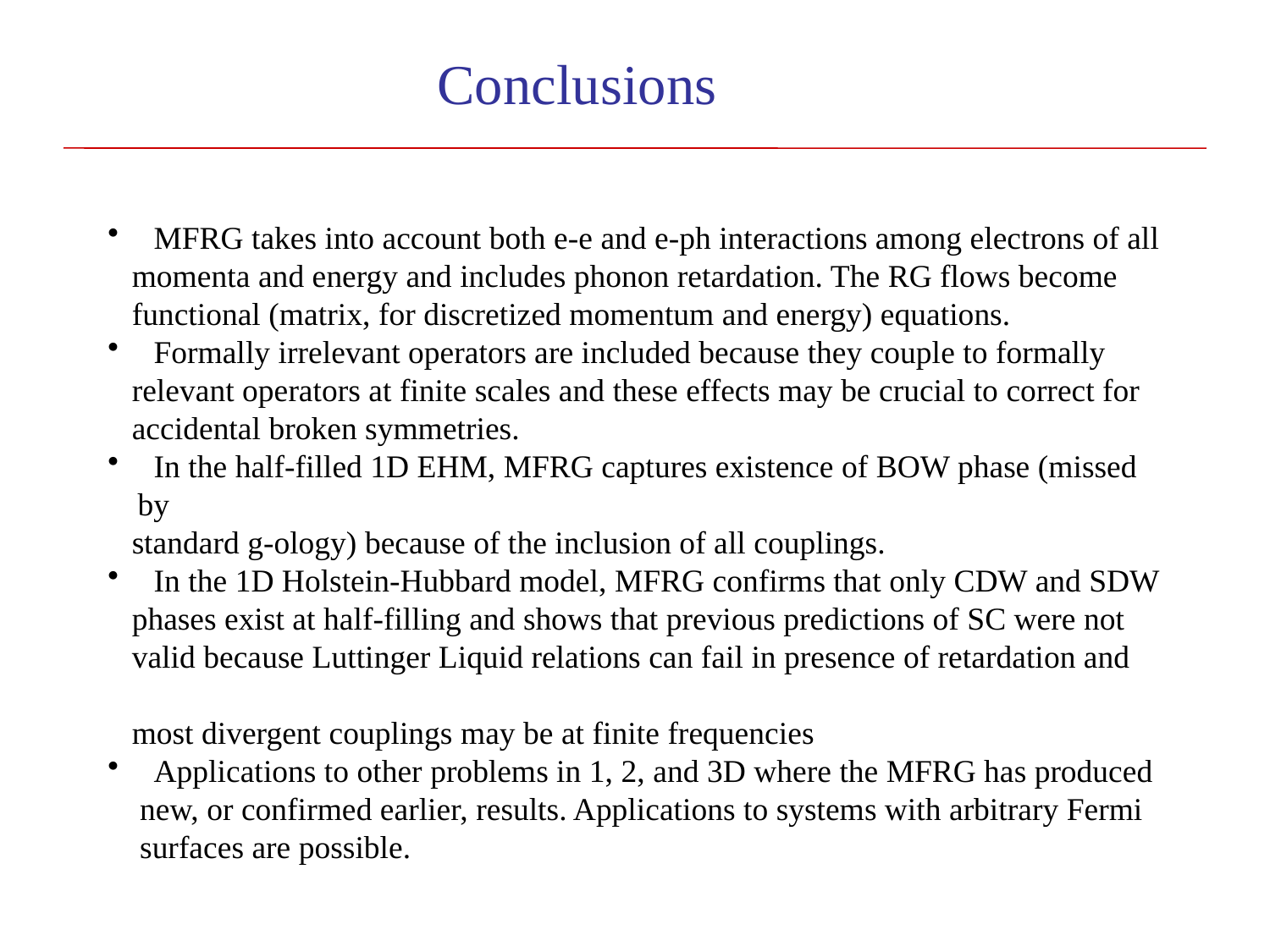

Conclusions
  MFRG takes into account both e-e and e-ph interactions among electrons of all
   momenta and energy and includes phonon retardation. The RG flows become
   functional (matrix, for discretized momentum and energy) equations.
  Formally irrelevant operators are included because they couple to formally
   relevant operators at finite scales and these effects may be crucial to correct for
   accidental broken symmetries.
  In the half-filled 1D EHM, MFRG captures existence of BOW phase (missed by
   standard g-ology) because of the inclusion of all couplings.
  In the 1D Holstein-Hubbard model, MFRG confirms that only CDW and SDW
   phases exist at half-filling and shows that previous predictions of SC were not
   valid because Luttinger Liquid relations can fail in presence of retardation and
   most divergent couplings may be at finite frequencies
  Applications to other problems in 1, 2, and 3D where the MFRG has produced
    new, or confirmed earlier, results. Applications to systems with arbitrary Fermi
    surfaces are possible.